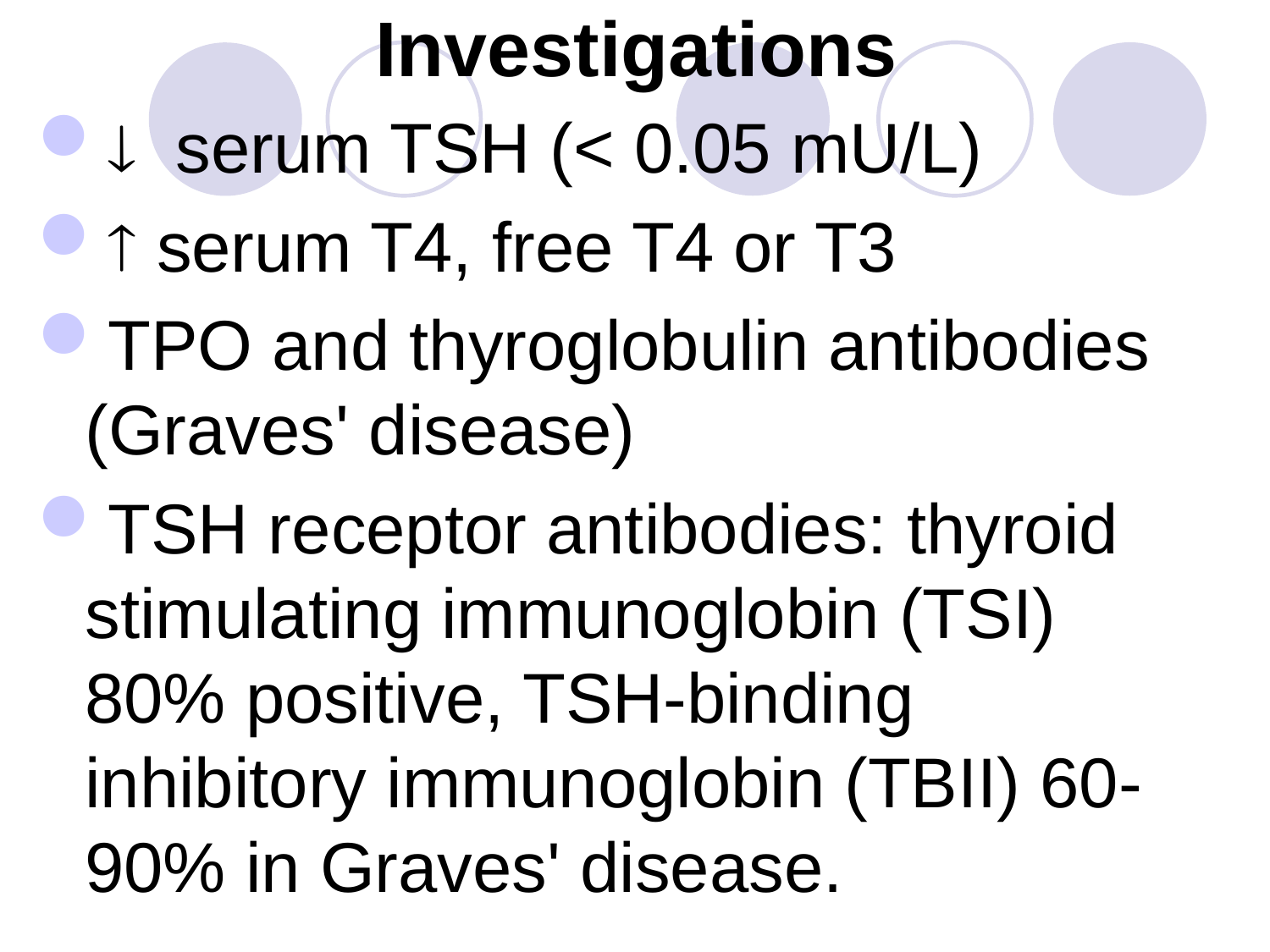

# Investigations
↓  serum TSH (< 0.05 mU/L)
↑ serum T4, free T4 or T3
TPO and thyroglobulin antibodies (Graves' disease)
TSH receptor antibodies: thyroid stimulating immunoglobin (TSI) 80% positive, TSH-binding inhibitory immunoglobin (TBII) 60-90% in Graves' disease.